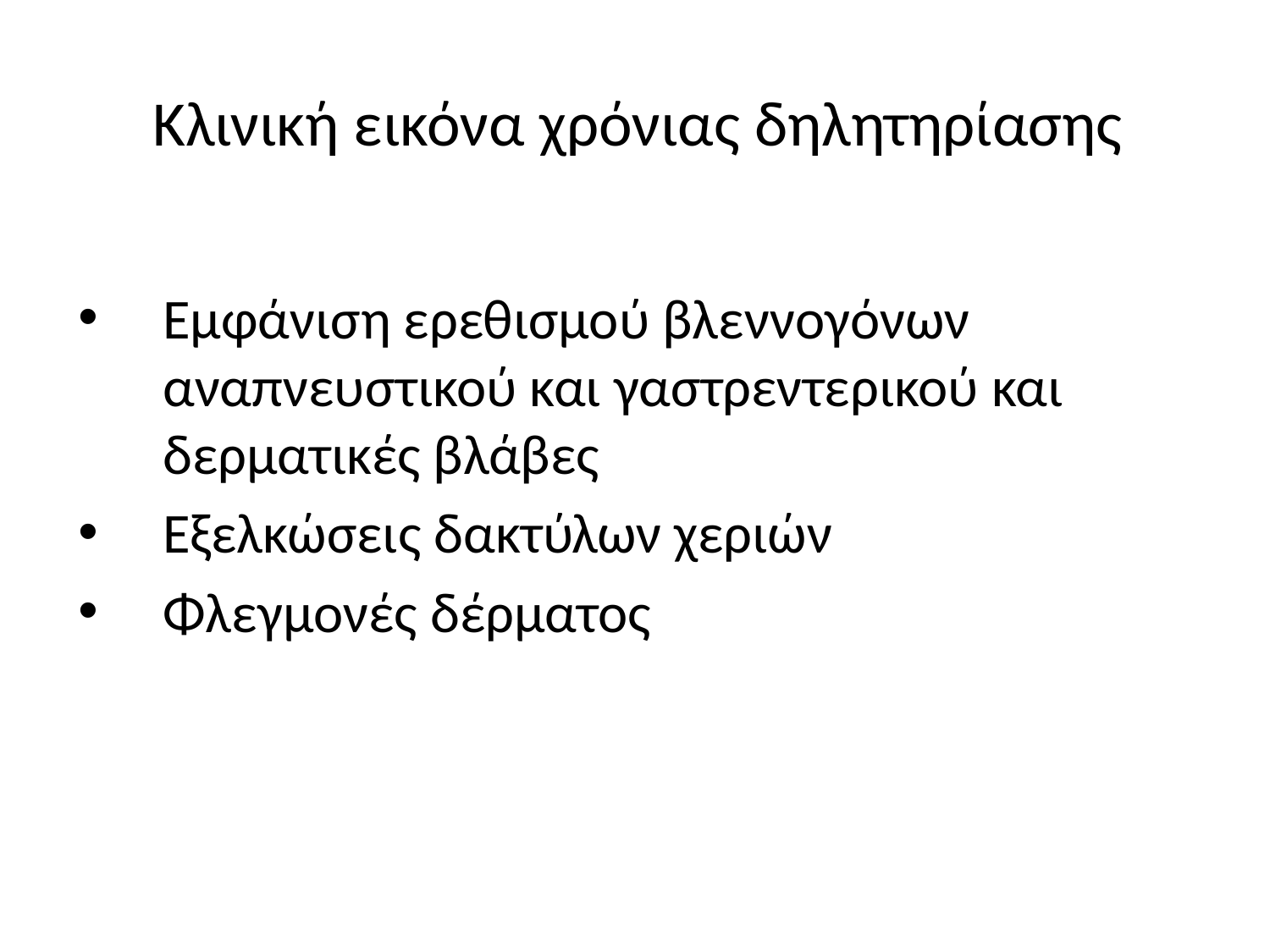

# Κλινική εικόνα χρόνιας δηλητηρίασης
Εμφάνιση ερεθισμού βλεννογόνων αναπνευστικού και γαστρεντερικού και δερματικές βλάβες
Εξελκώσεις δακτύλων χεριών
Φλεγμονές δέρματος